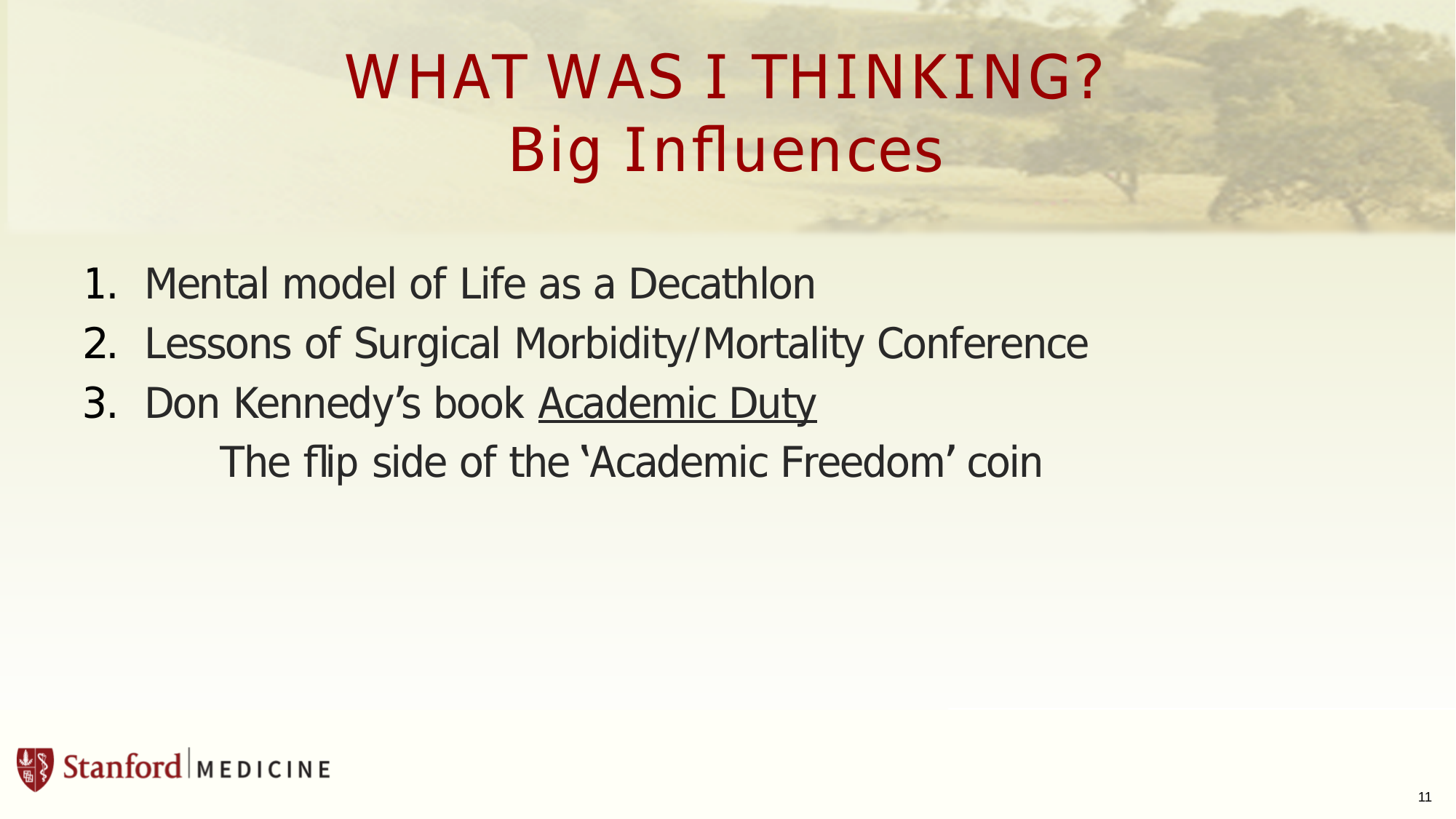

# WHAT WAS I THINKING? Big Influences
Mental model of Life as a Decathlon
Lessons of Surgical Morbidity/Mortality Conference
Don Kennedy’s book Academic Duty
The flip side of the ‘Academic Freedom’ coin